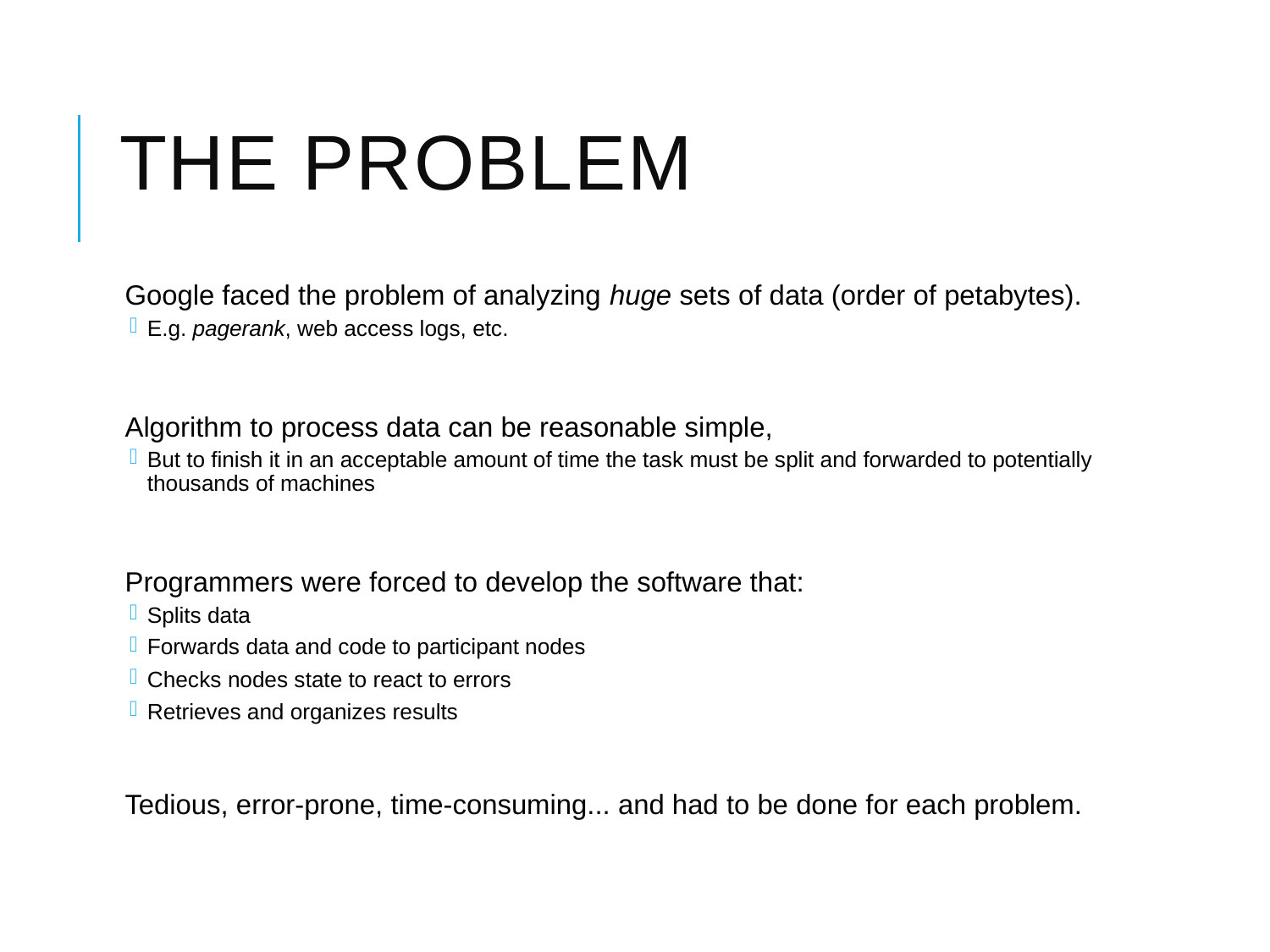

# The Problem
Google faced the problem of analyzing huge sets of data (order of petabytes).
E.g. pagerank, web access logs, etc.

Algorithm to process data can be reasonable simple,
But to finish it in an acceptable amount of time the task must be split and forwarded to potentially thousands of machines

Programmers were forced to develop the software that:
Splits data
Forwards data and code to participant nodes
Checks nodes state to react to errors
Retrieves and organizes results

Tedious, error-prone, time-consuming... and had to be done for each problem.